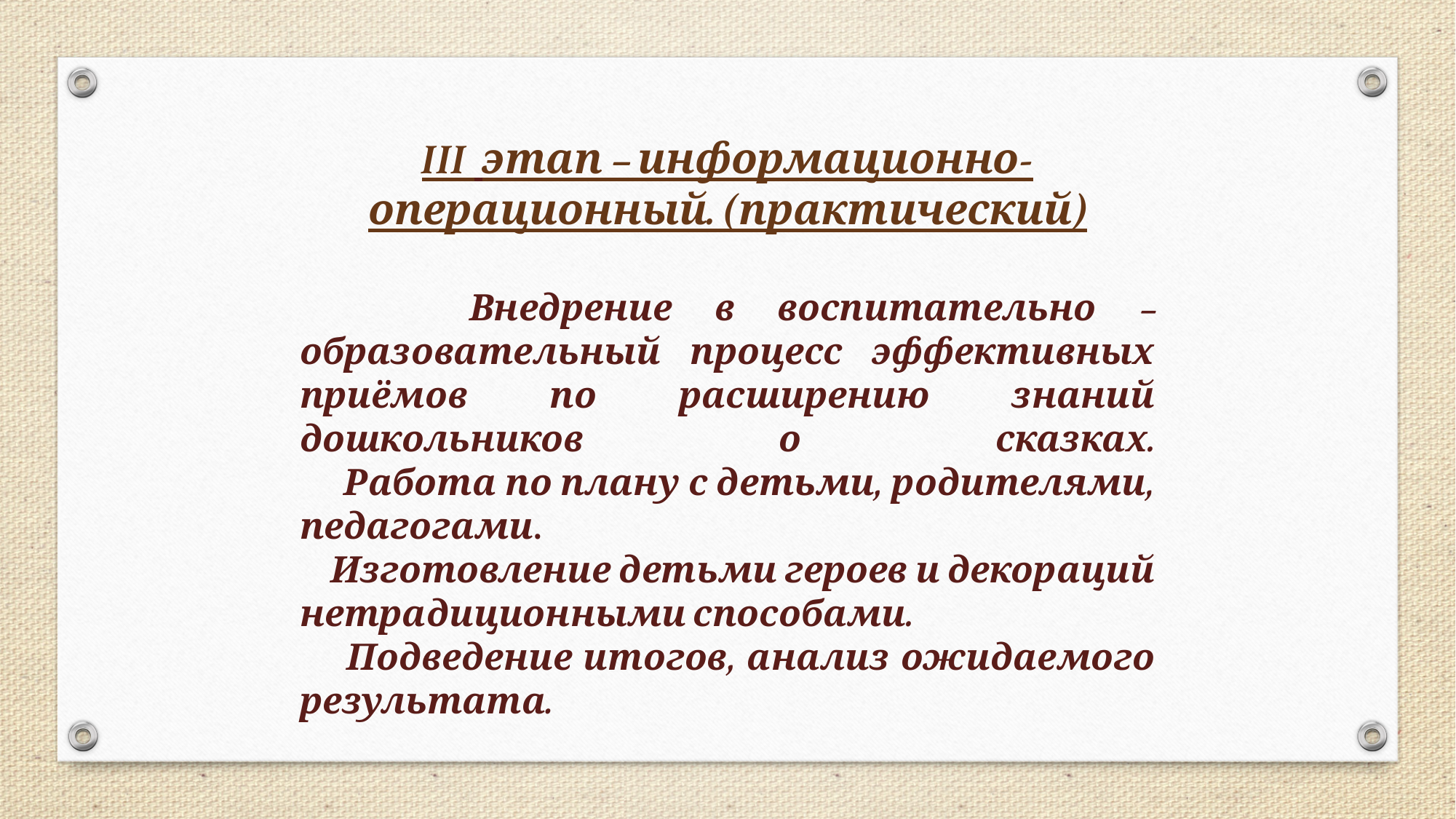

III  этап – информационно-операционный. (практический)

    Внедрение в воспитательно – образовательный процесс эффективных приёмов по расширению знаний дошкольников о сказках.
     Работа по плану с детьми, родителями, педагогами.
    Изготовление детьми героев и декораций нетрадиционными способами.
    Подведение итогов, анализ ожидаемого результата.